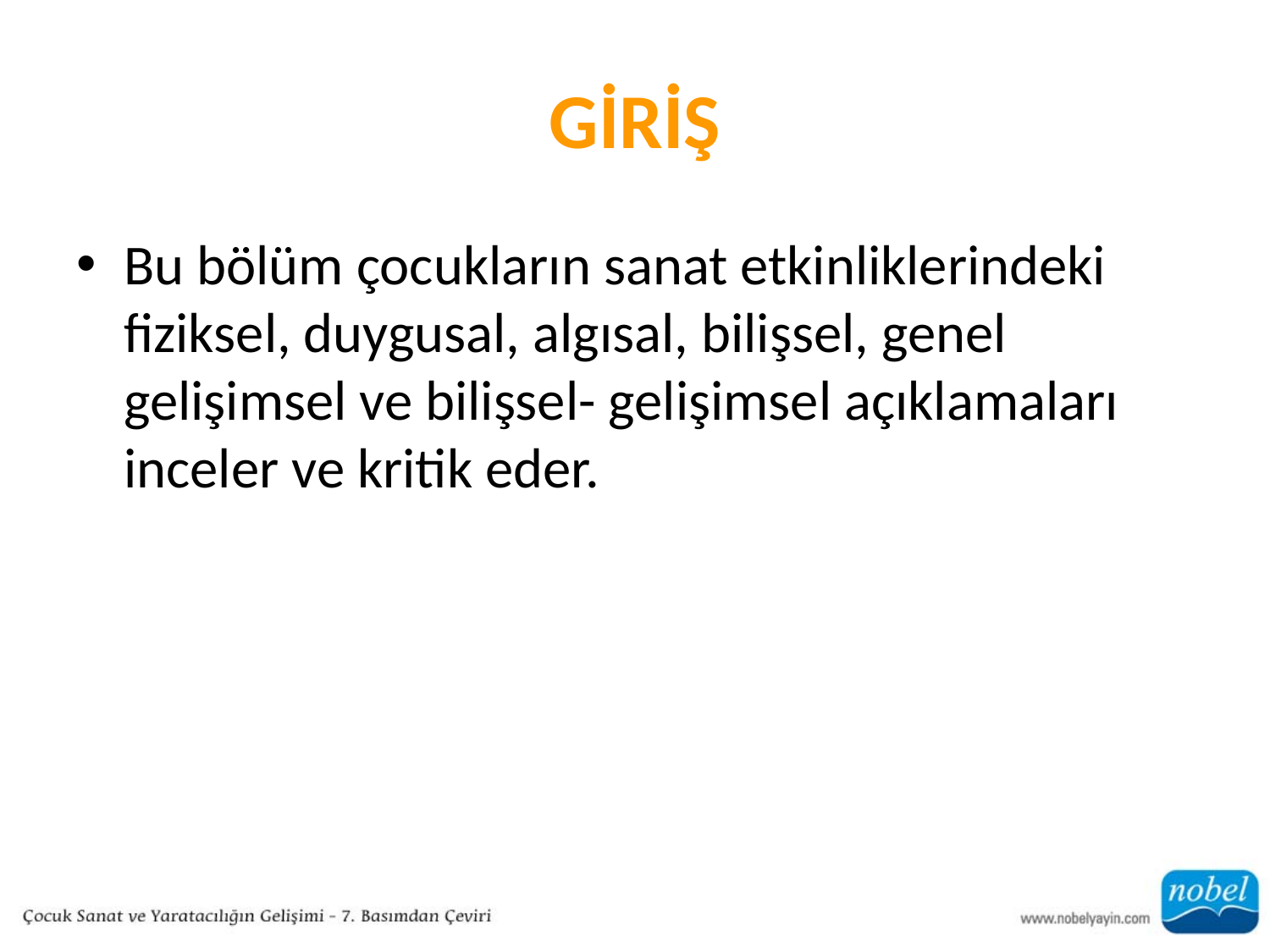

# GİRİŞ
Bu bölüm çocukların sanat etkinliklerindeki fiziksel, duygusal, algısal, bilişsel, genel gelişimsel ve bilişsel- gelişimsel açıklamaları inceler ve kritik eder.